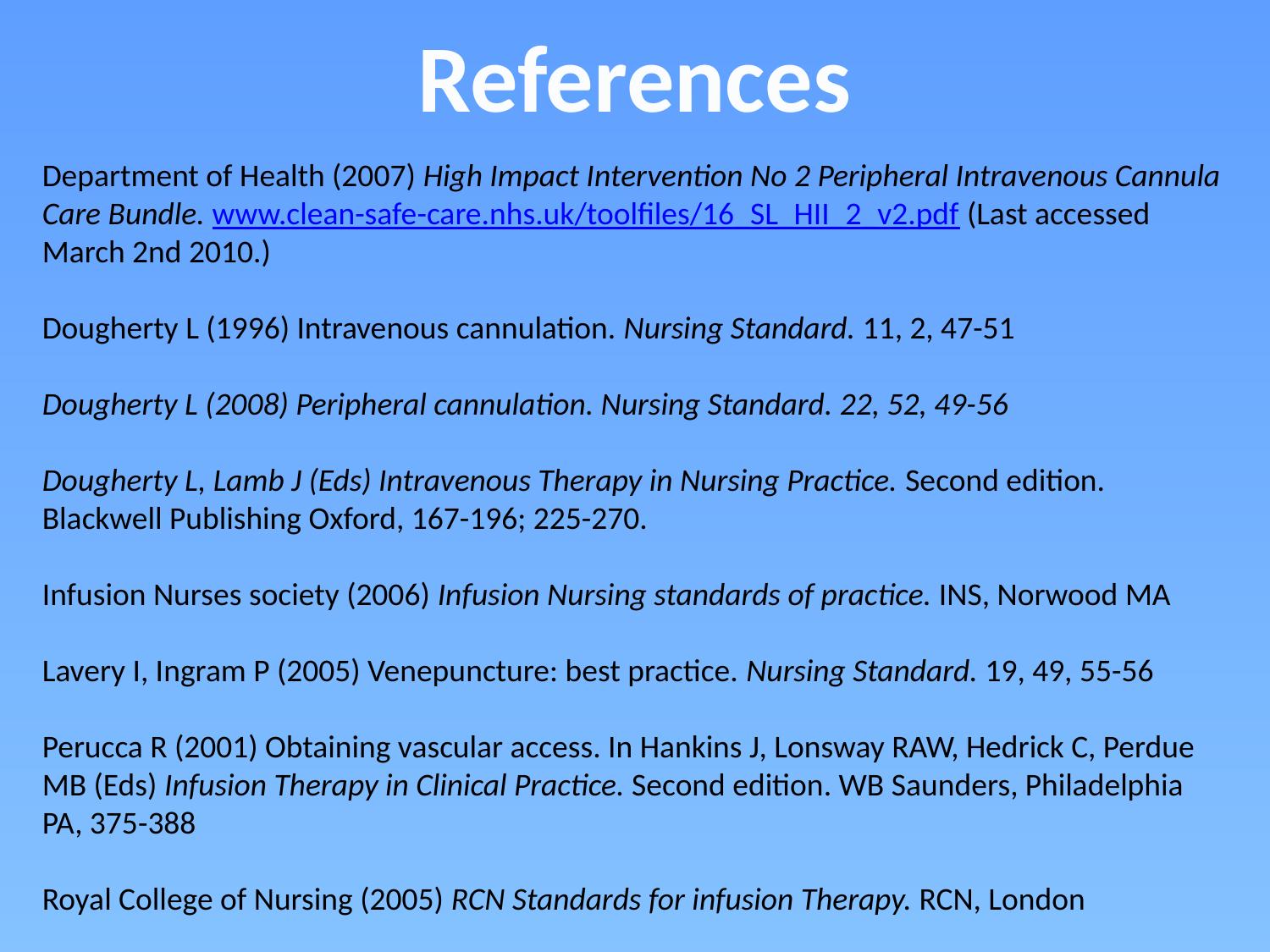

References
Department of Health (2007) High Impact Intervention No 2 Peripheral Intravenous Cannula Care Bundle. www.clean-safe-care.nhs.uk/toolfiles/16_SL_HII_2_v2.pdf (Last accessed March 2nd 2010.)

Dougherty L (1996) Intravenous cannulation. Nursing Standard. 11, 2, 47-51

Dougherty L (2008) Peripheral cannulation. Nursing Standard. 22, 52, 49-56

Dougherty L, Lamb J (Eds) Intravenous Therapy in Nursing Practice. Second edition. Blackwell Publishing Oxford, 167-196; 225-270.

Infusion Nurses society (2006) Infusion Nursing standards of practice. INS, Norwood MA

Lavery I, Ingram P (2005) Venepuncture: best practice. Nursing Standard. 19, 49, 55-56

Perucca R (2001) Obtaining vascular access. In Hankins J, Lonsway RAW, Hedrick C, Perdue MB (Eds) Infusion Therapy in Clinical Practice. Second edition. WB Saunders, Philadelphia PA, 375-388

Royal College of Nursing (2005) RCN Standards for infusion Therapy. RCN, London